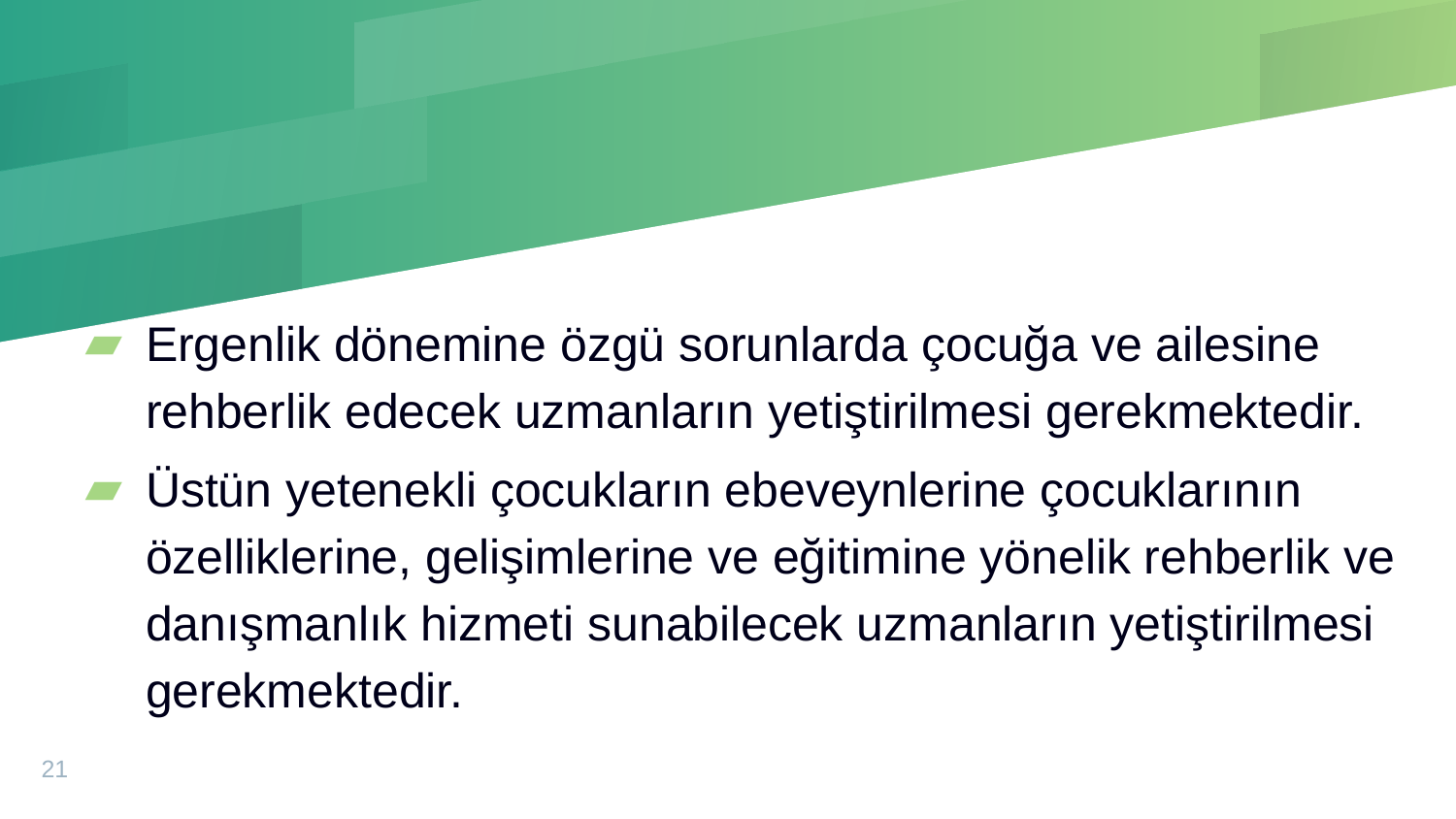

#
Ergenlik dönemine özgü sorunlarda çocuğa ve ailesine rehberlik edecek uzmanların yetiştirilmesi gerekmektedir.
Üstün yetenekli çocukların ebeveynlerine çocuklarının özelliklerine, gelişimlerine ve eğitimine yönelik rehberlik ve danışmanlık hizmeti sunabilecek uzmanların yetiştirilmesi gerekmektedir.
21